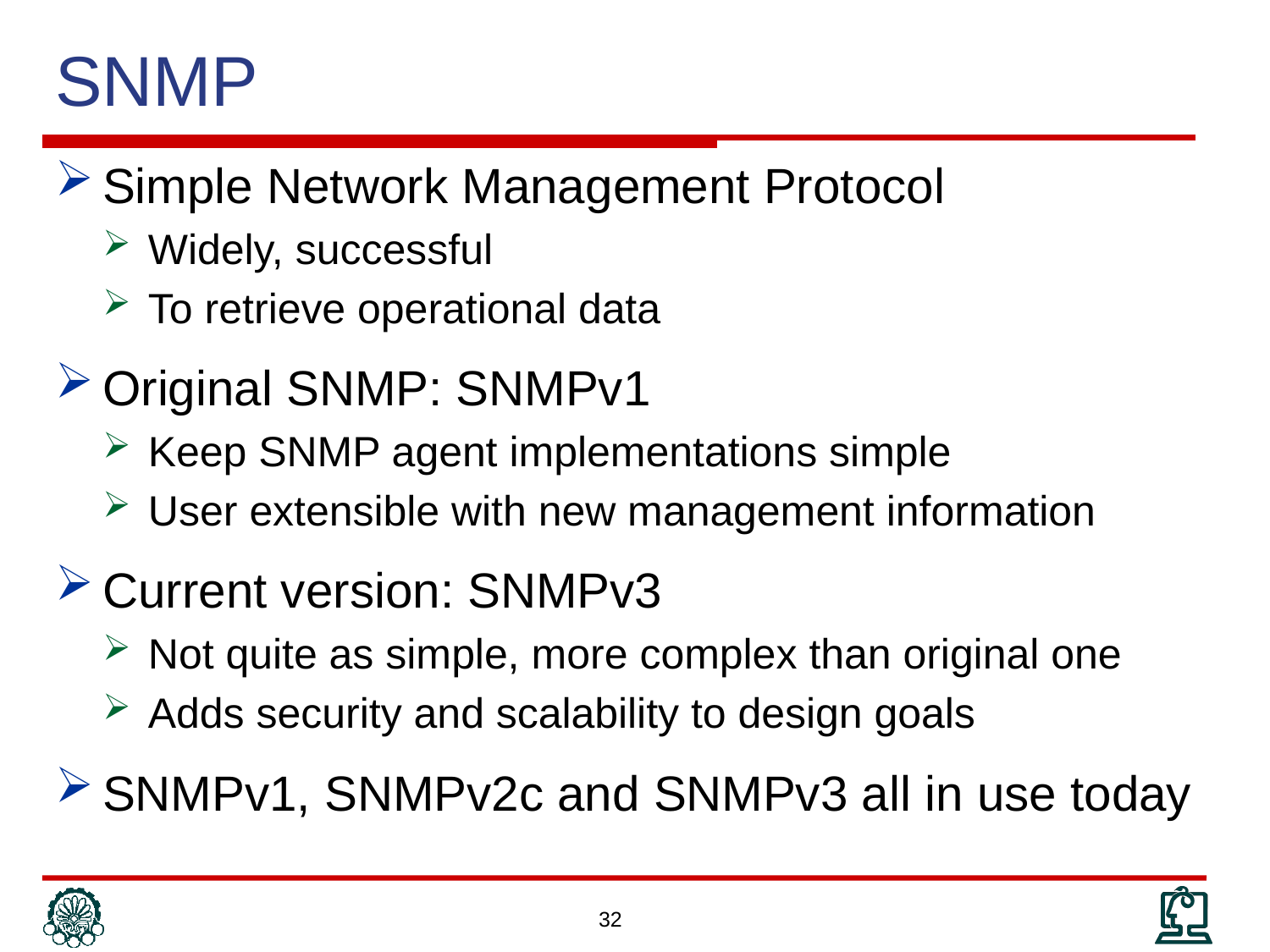

# SNMP
Simple Network Management Protocol
Widely, successful
To retrieve operational data
Original SNMP: SNMPv1
Keep SNMP agent implementations simple
User extensible with new management information
Current version: SNMPv3
Not quite as simple, more complex than original one
Adds security and scalability to design goals
SNMPv1, SNMPv2c and SNMPv3 all in use today
32